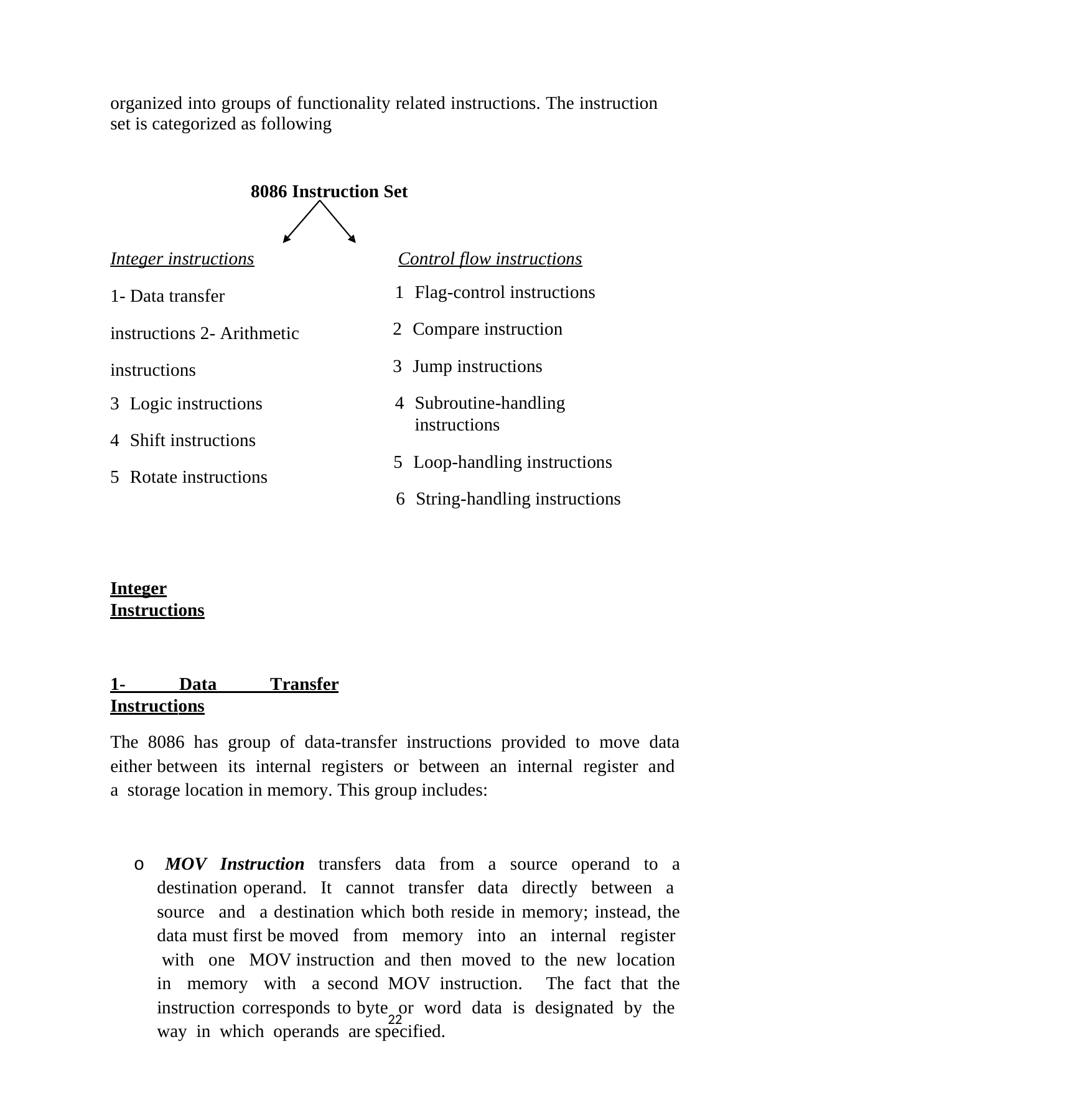

organized into groups of functionality related instructions. The instruction set is categorized as following

8086 Instruction Set

Integer instructions
1- Data transfer instructions 2- Arithmetic instructions

Logic instructions

Shift instructions

Rotate instructions
Control flow instructions

Flag-control instructions

Compare instruction

Jump instructions

Subroutine-handling instructions

Loop-handling instructions

String-handling instructions
Integer Instructions

1- Data Transfer Instructions

The 8086 has group of data-transfer instructions provided to move data either between  its  internal  registers  or  between  an  internal  register  and  a  storage location in memory. This group includes:

o MOV Instruction transfers data from a source operand to a destination operand.  It  cannot  transfer  data  directly  between  a  source  and  a destination which both reside in memory; instead, the data must first be moved   from   memory   into   an   internal   register   with   one   MOV instruction  and  then  moved  to  the  new  location  in  memory  with  a second MOV instruction.   The fact that the instruction corresponds to byte  or  word  data  is  designated  by  the  way  in  which  operands  are specified.
22